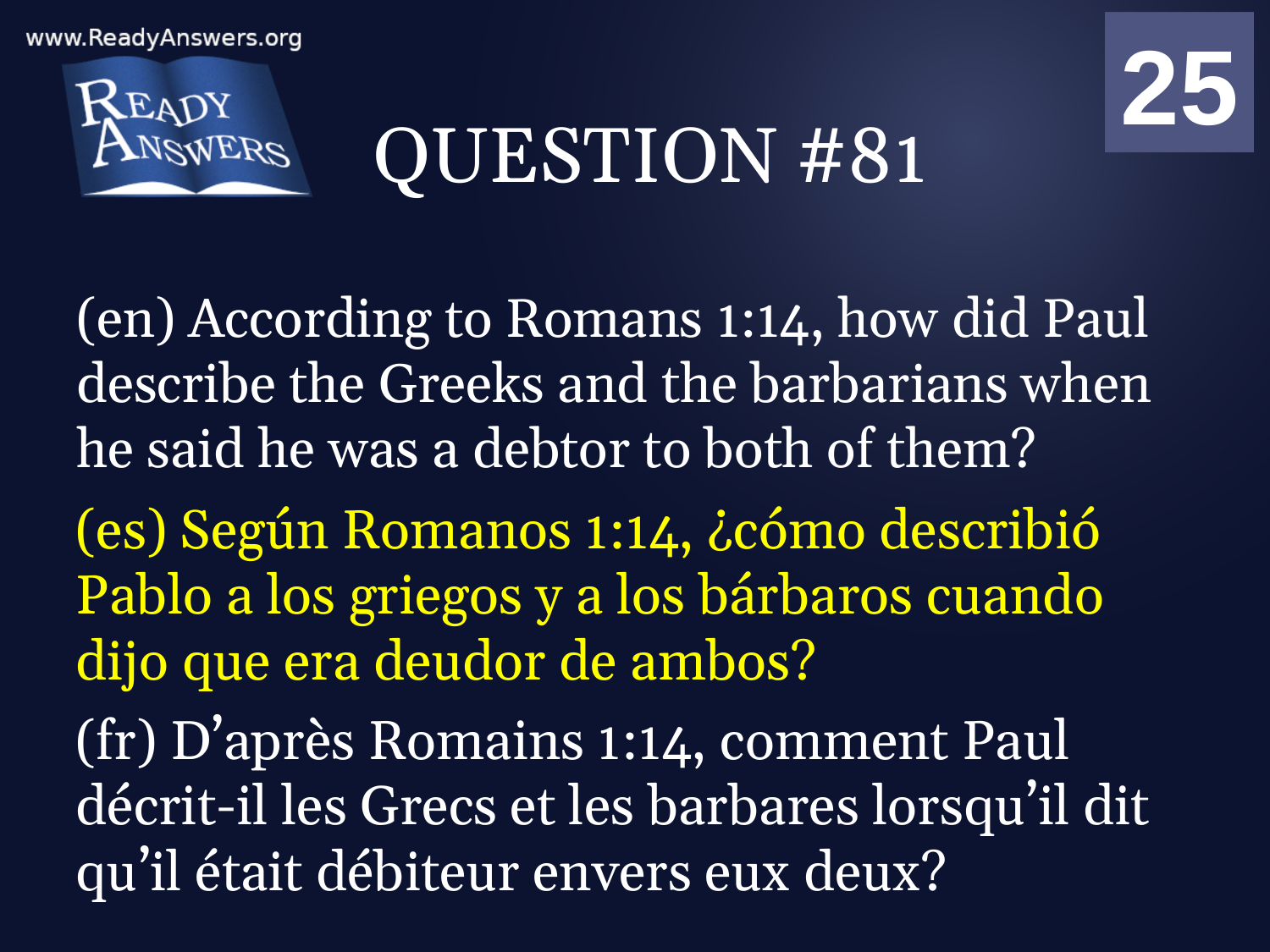

01
02
03
04
05
06
07
08
09
10
11
12
13
14
15
16
17
18
19
20
21
22
23
24
25
00
# QUESTION #81
(en) According to Romans 1:14, how did Paul describe the Greeks and the barbarians when he said he was a debtor to both of them?
(es) Según Romanos 1:14, ¿cómo describió Pablo a los griegos y a los bárbaros cuando dijo que era deudor de ambos?
(fr) D’après Romains 1:14, comment Paul décrit-il les Grecs et les barbares lorsqu’il dit qu’il était débiteur envers eux deux?